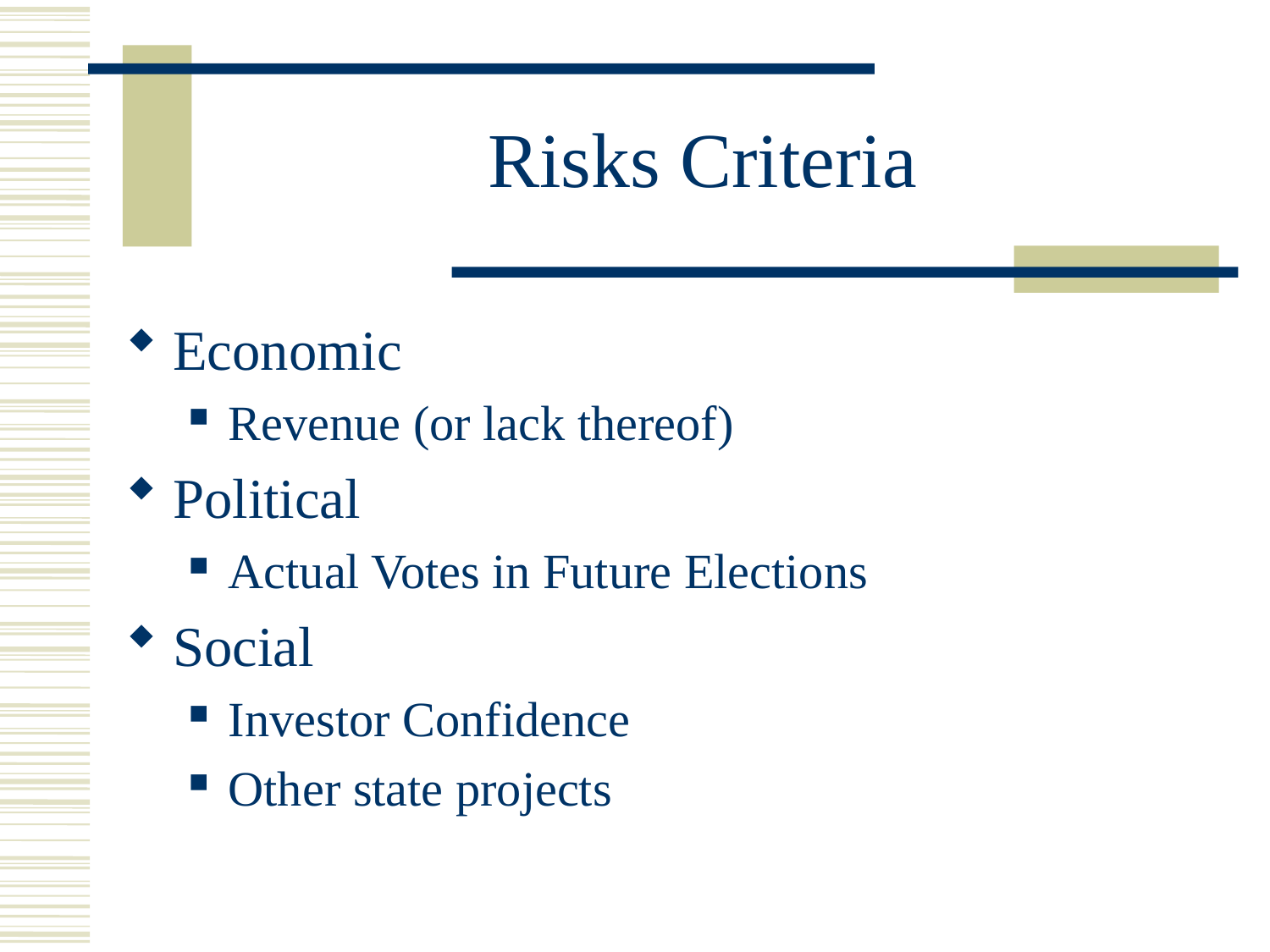

# Risks Criteria
Economic
Revenue (or lack thereof)
Political
Actual Votes in Future Elections
Social
Investor Confidence
Other state projects